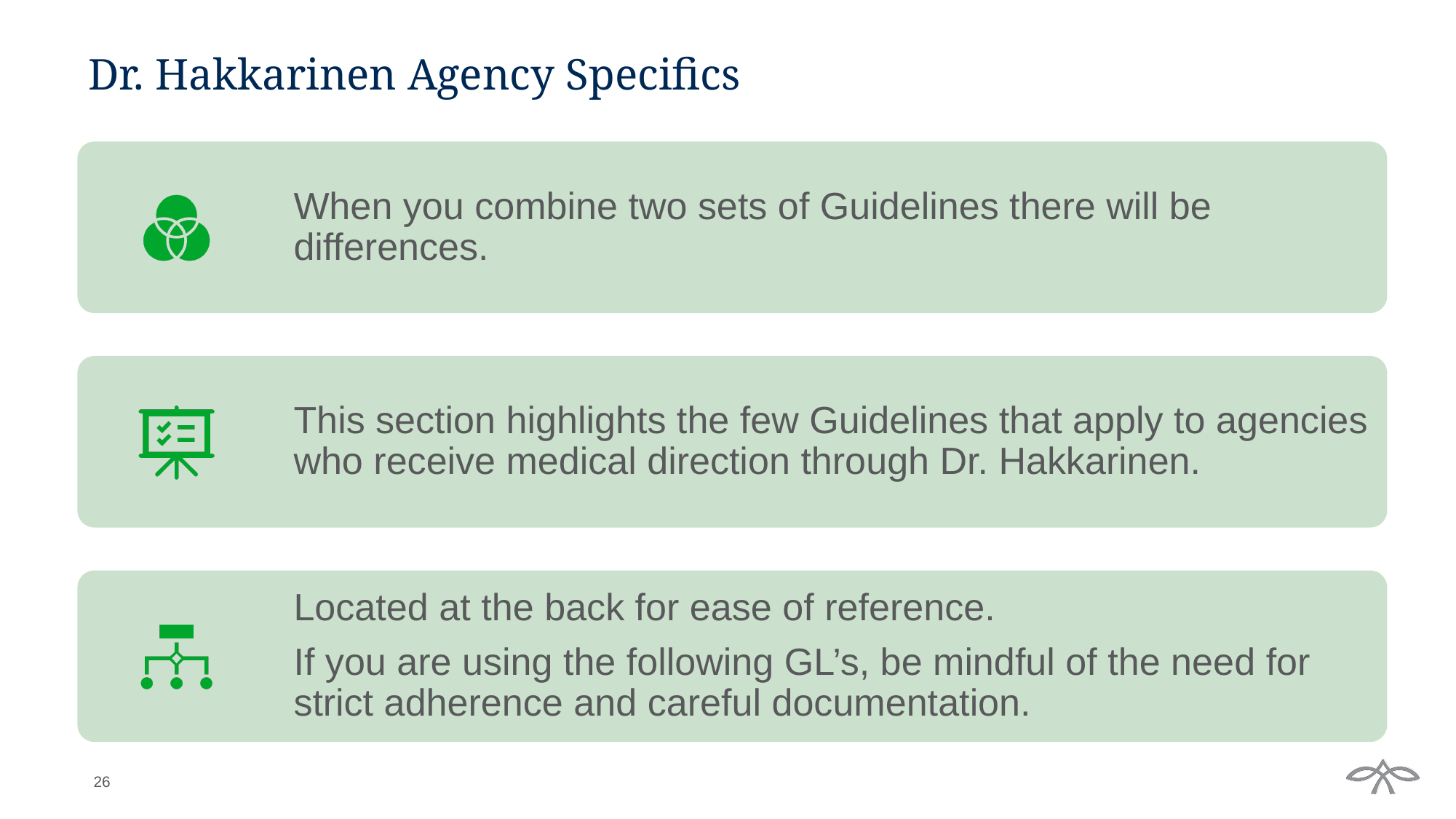

# Dr. Hakkarinen Agency Specifics
When you combine two sets of Guidelines there will be differences.
This section highlights the few Guidelines that apply to agencies who receive medical direction through Dr. Hakkarinen.
Located at the back for ease of reference.
If you are using the following GL’s, be mindful of the need for strict adherence and careful documentation.
26